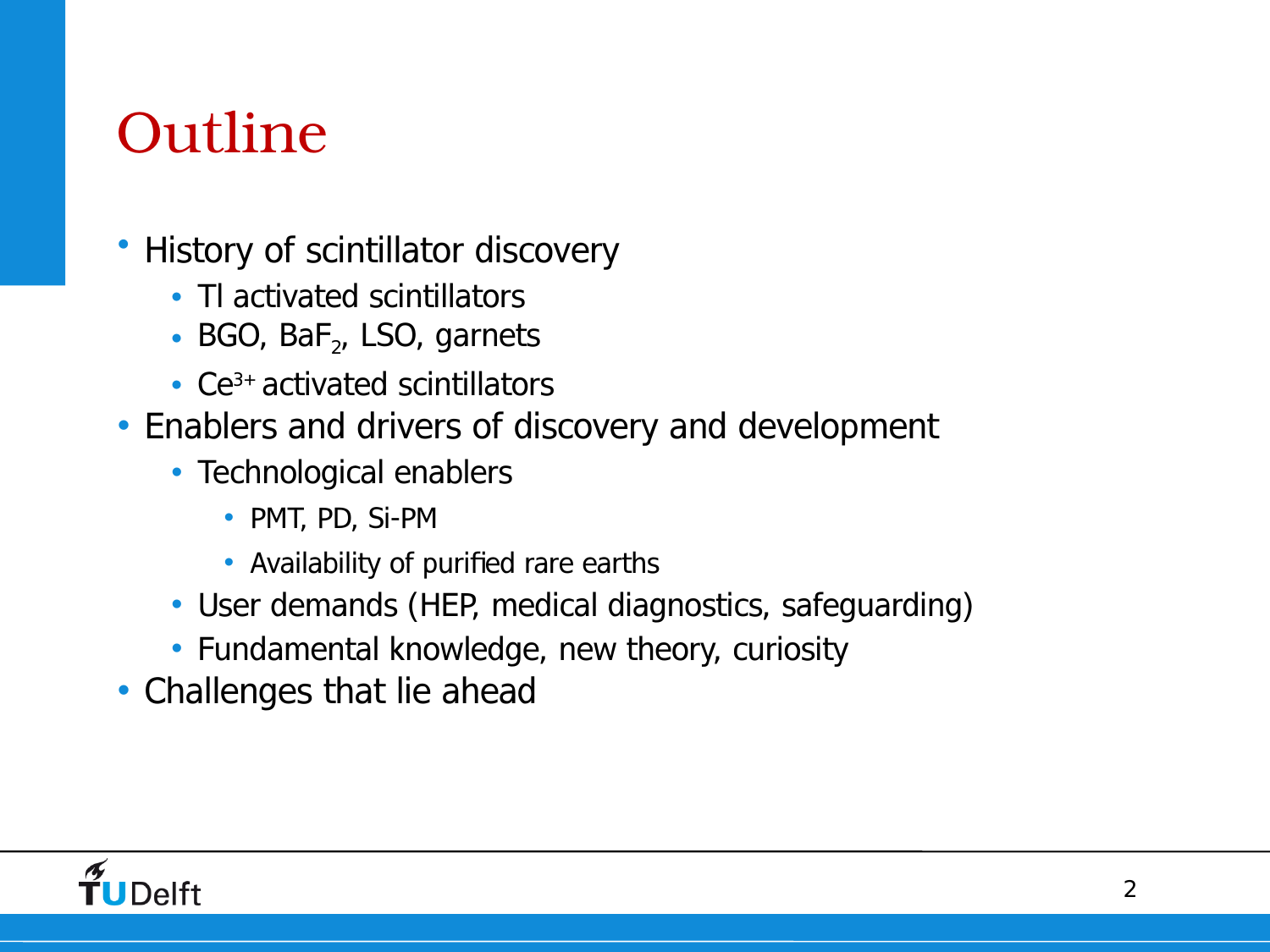

# Outline
History of scintillator discovery
Tl activated scintillators
BGO, BaF2, LSO, garnets
Ce3+ activated scintillators
Enablers and drivers of discovery and development
Technological enablers
PMT, PD, Si-PM
Availability of purified rare earths
User demands (HEP, medical diagnostics, safeguarding)
Fundamental knowledge, new theory, curiosity
Challenges that lie ahead